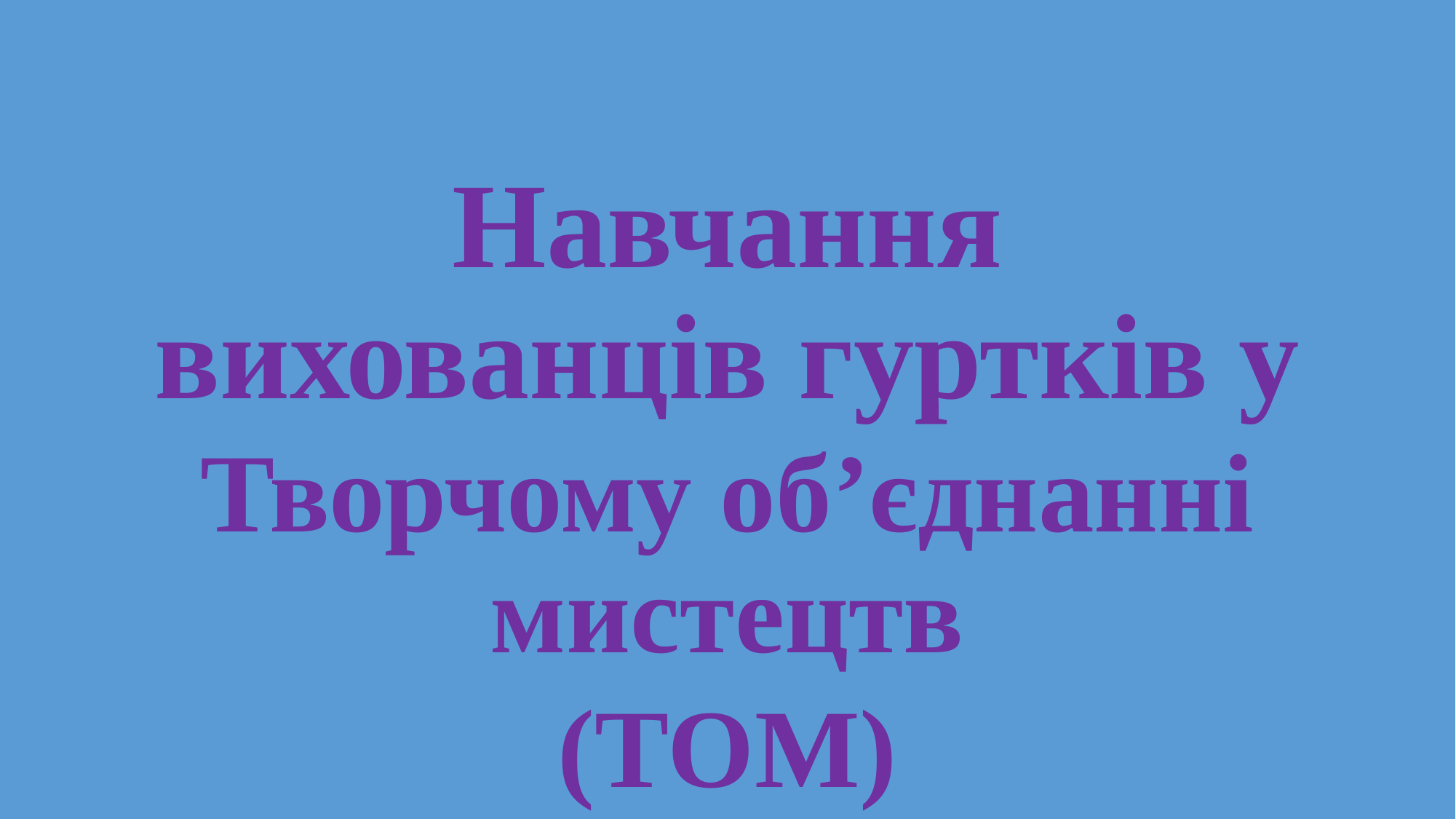

# Навчання вихованців гуртків у
Творчому об’єднанні мистецтв
(ТОМ)